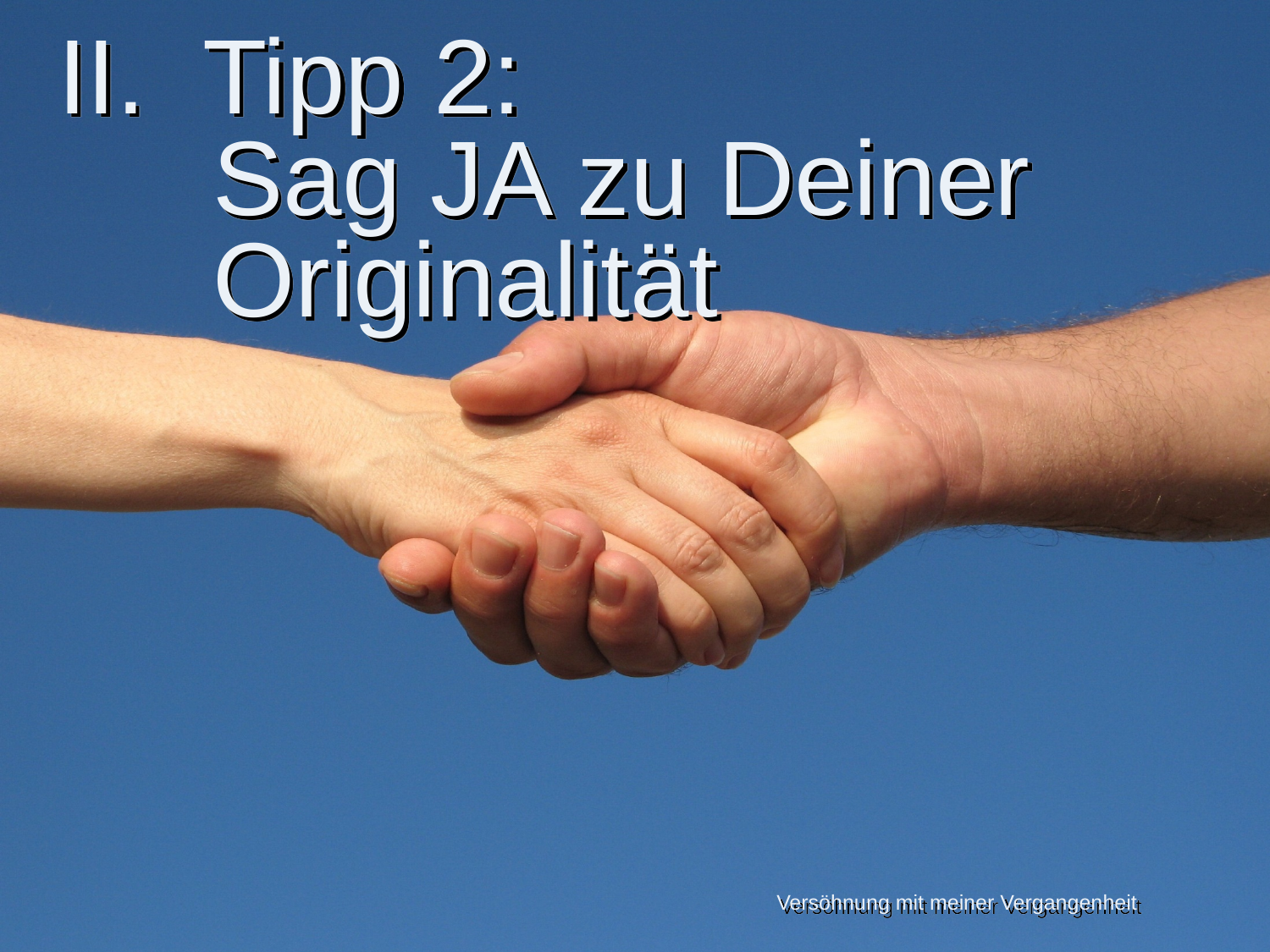

# II.  Tipp 2: Sag JA zu Deiner Originalität
Versöhnung mit meiner Vergangenheit